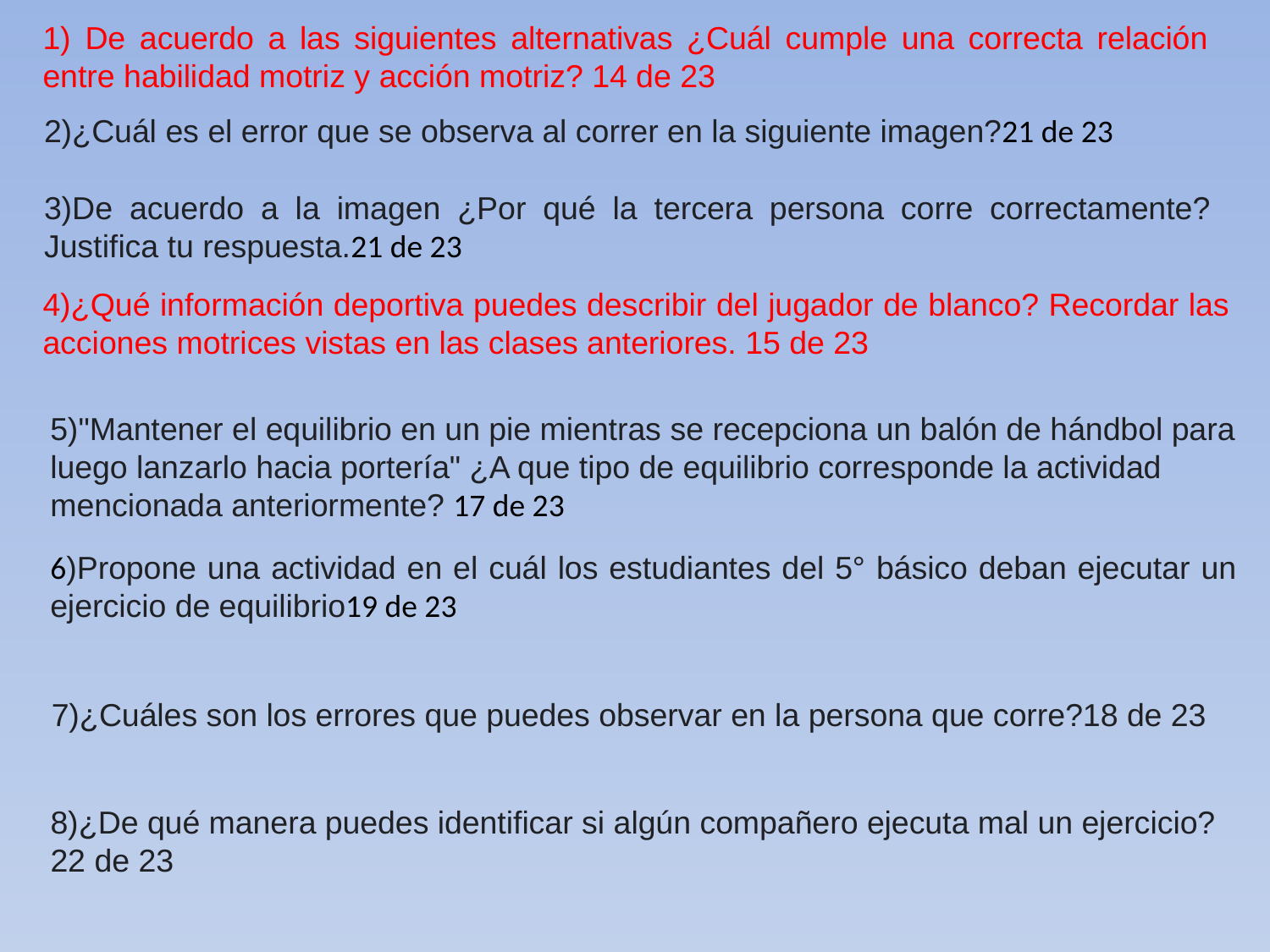

1) De acuerdo a las siguientes alternativas ¿Cuál cumple una correcta relación entre habilidad motriz y acción motriz? 14 de 23
2)¿Cuál es el error que se observa al correr en la siguiente imagen?21 de 23
3)De acuerdo a la imagen ¿Por qué la tercera persona corre correctamente? Justifica tu respuesta.21 de 23
4)¿Qué información deportiva puedes describir del jugador de blanco? Recordar las acciones motrices vistas en las clases anteriores. 15 de 23
5)"Mantener el equilibrio en un pie mientras se recepciona un balón de hándbol para luego lanzarlo hacia portería" ¿A que tipo de equilibrio corresponde la actividad mencionada anteriormente? 17 de 23
6)Propone una actividad en el cuál los estudiantes del 5° básico deban ejecutar un ejercicio de equilibrio19 de 23
7)¿Cuáles son los errores que puedes observar en la persona que corre?18 de 23
8)¿De qué manera puedes identificar si algún compañero ejecuta mal un ejercicio? 22 de 23